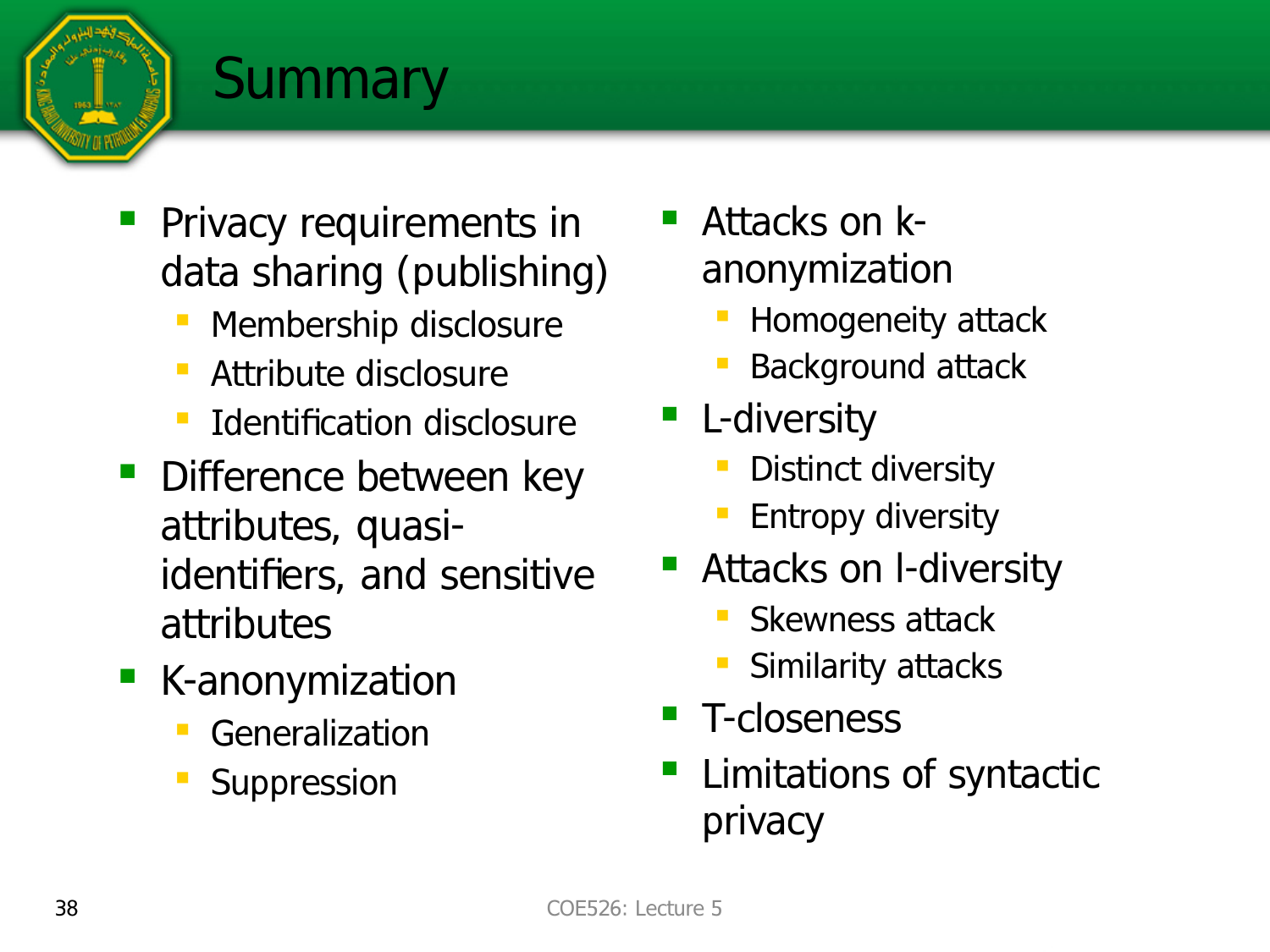

# Summary
Privacy requirements in data sharing (publishing)
Membership disclosure
Attribute disclosure
Identification disclosure
Difference between key attributes, quasi-identifiers, and sensitive attributes
K-anonymization
Generalization
Suppression

Attacks on k-anonymization
Homogeneity attack
Background attack
L-diversity
Distinct diversity
Entropy diversity
Attacks on l-diversity
Skewness attack
Similarity attacks
T-closeness
Limitations of syntactic privacy
38
COE526: Lecture 5